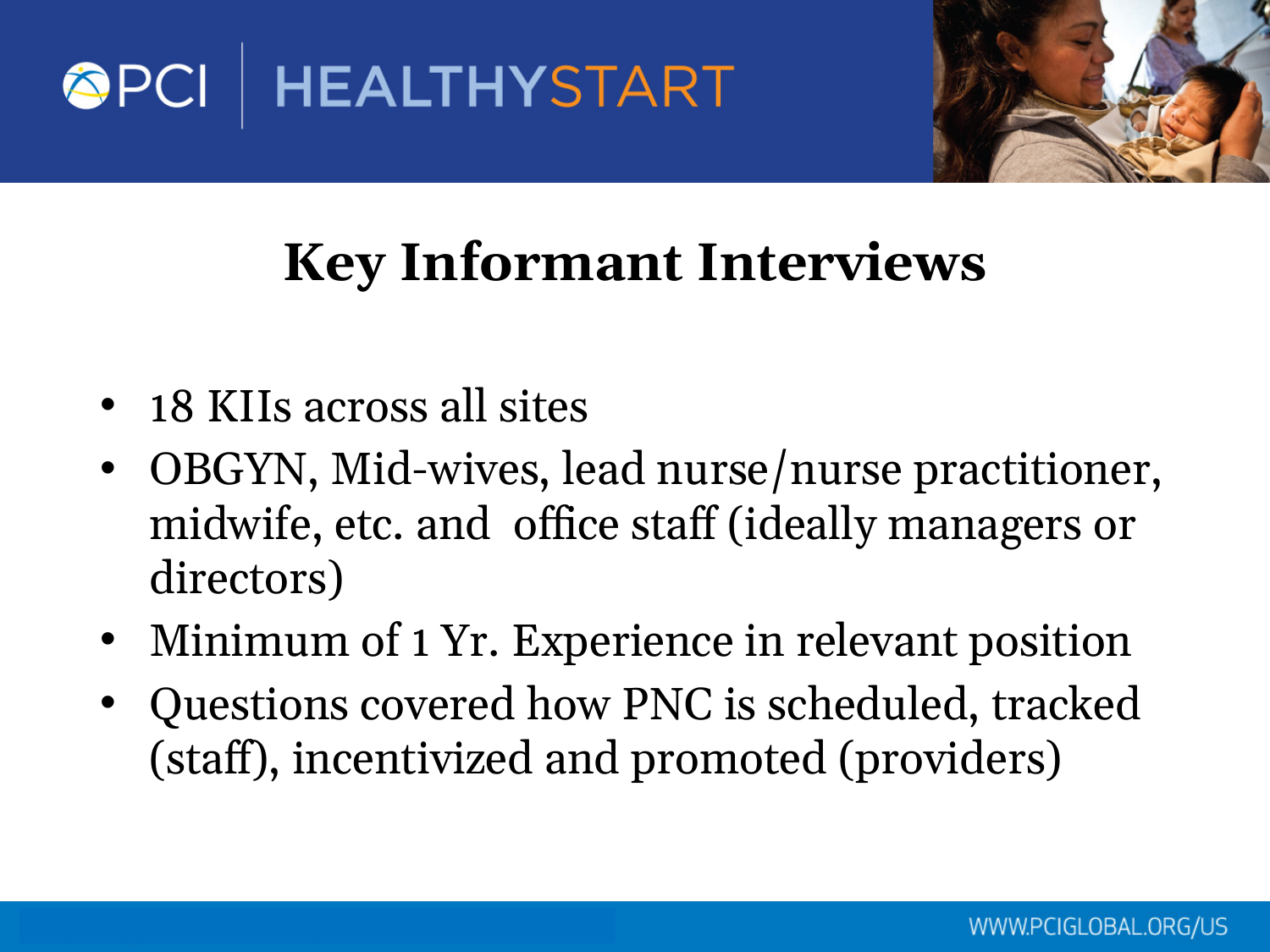

# Key Informant Interviews
18 KIIs across all sites
OBGYN, Mid-wives, lead nurse/nurse practitioner, midwife, etc. and  office staff (ideally managers or directors)
Minimum of 1 Yr. Experience in relevant position
Questions covered how PNC is scheduled, tracked (staff), incentivized and promoted (providers)